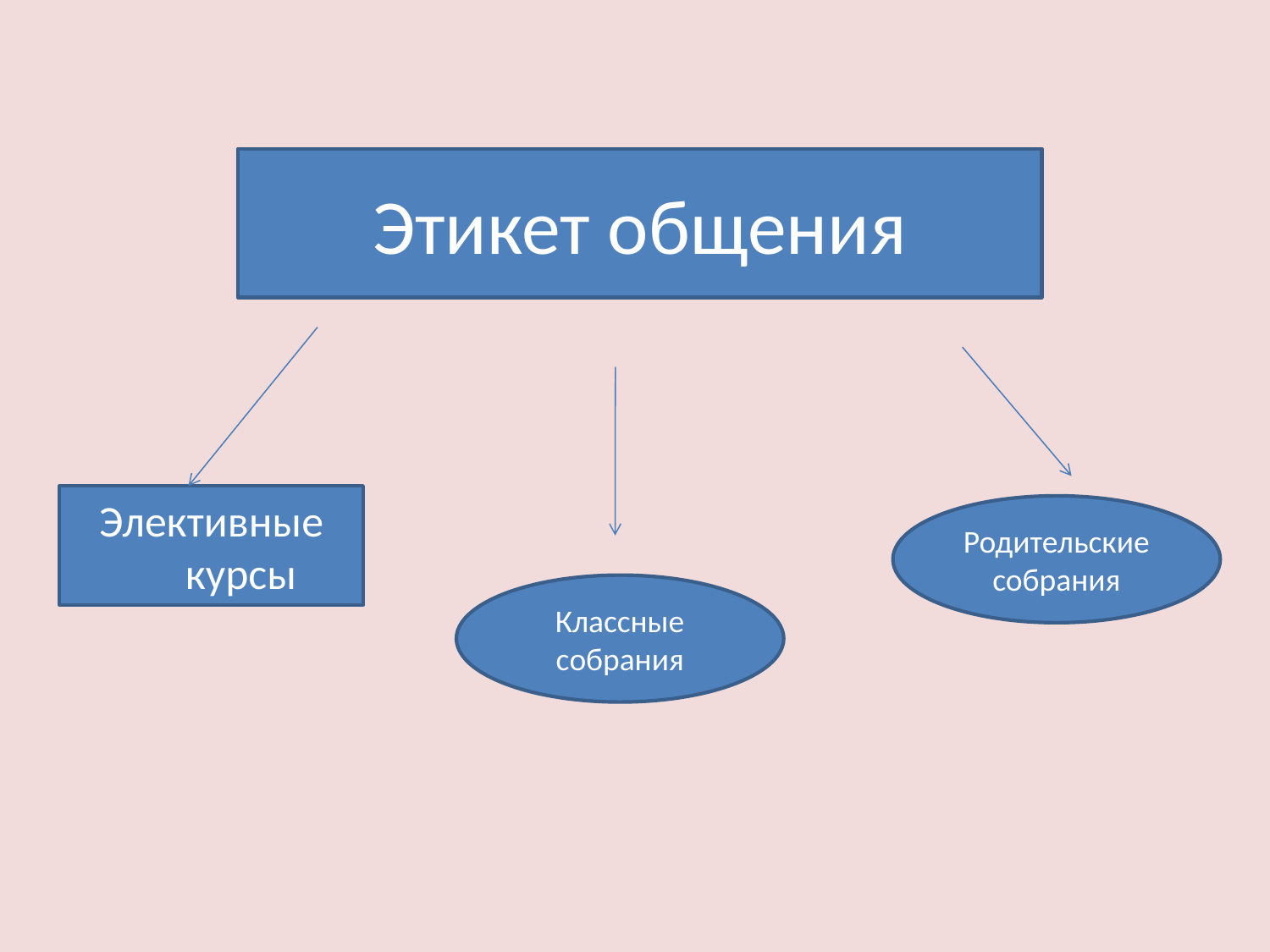

# Этикет общения
Элективные курсы
Родительские собрания
Классные собрания